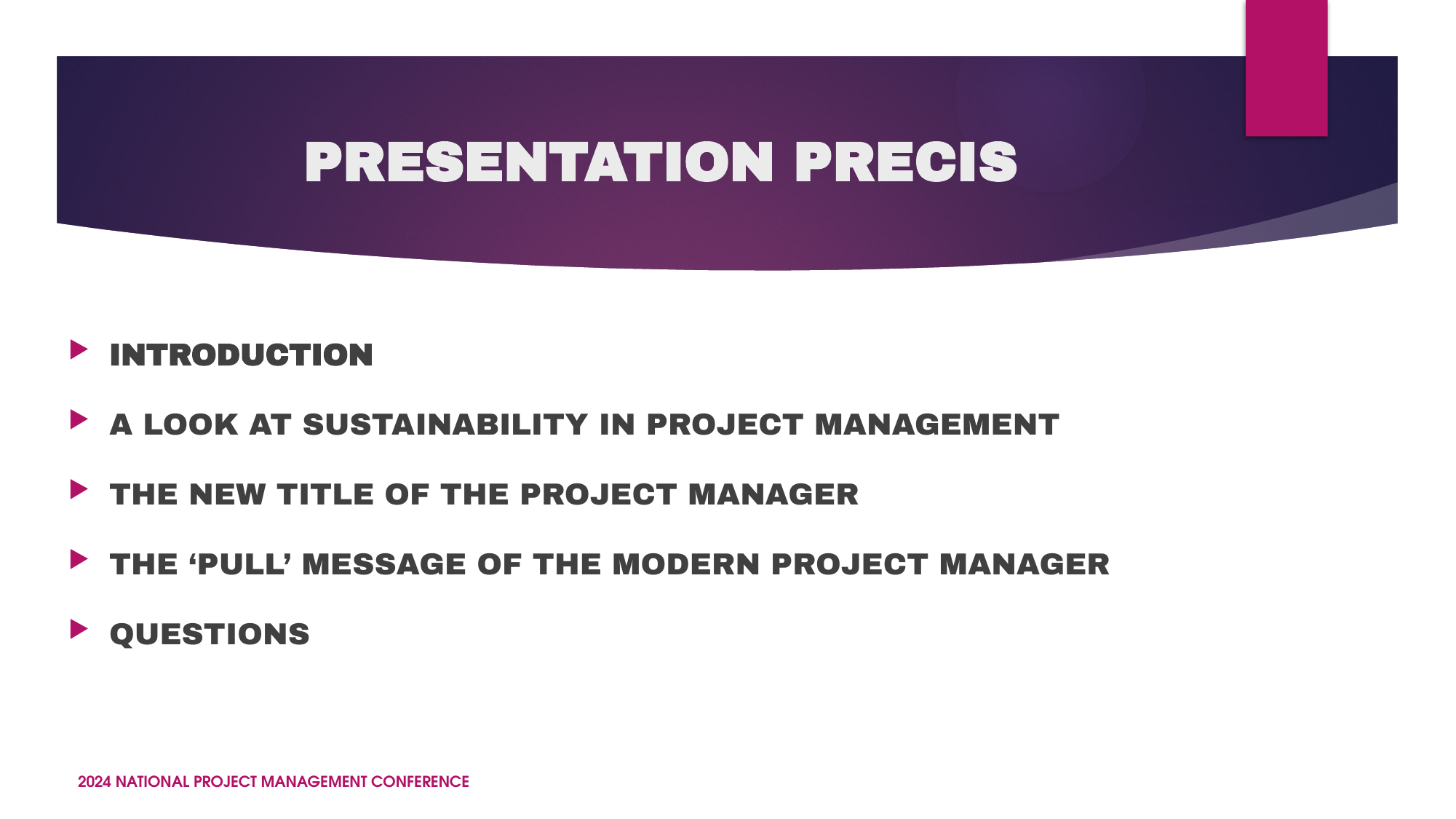

# PRESENTATION PRECIS
INTRODUCTION
A LOOK AT SUSTAINABILITY IN PROJECT MANAGEMENT
THE NEW TITLE OF THE PROJECT MANAGER
THE ‘PULL’ MESSAGE OF THE MODERN PROJECT MANAGER
QUESTIONS

2024 NATIONAL PROJECT MANAGEMENT CONFERENCE